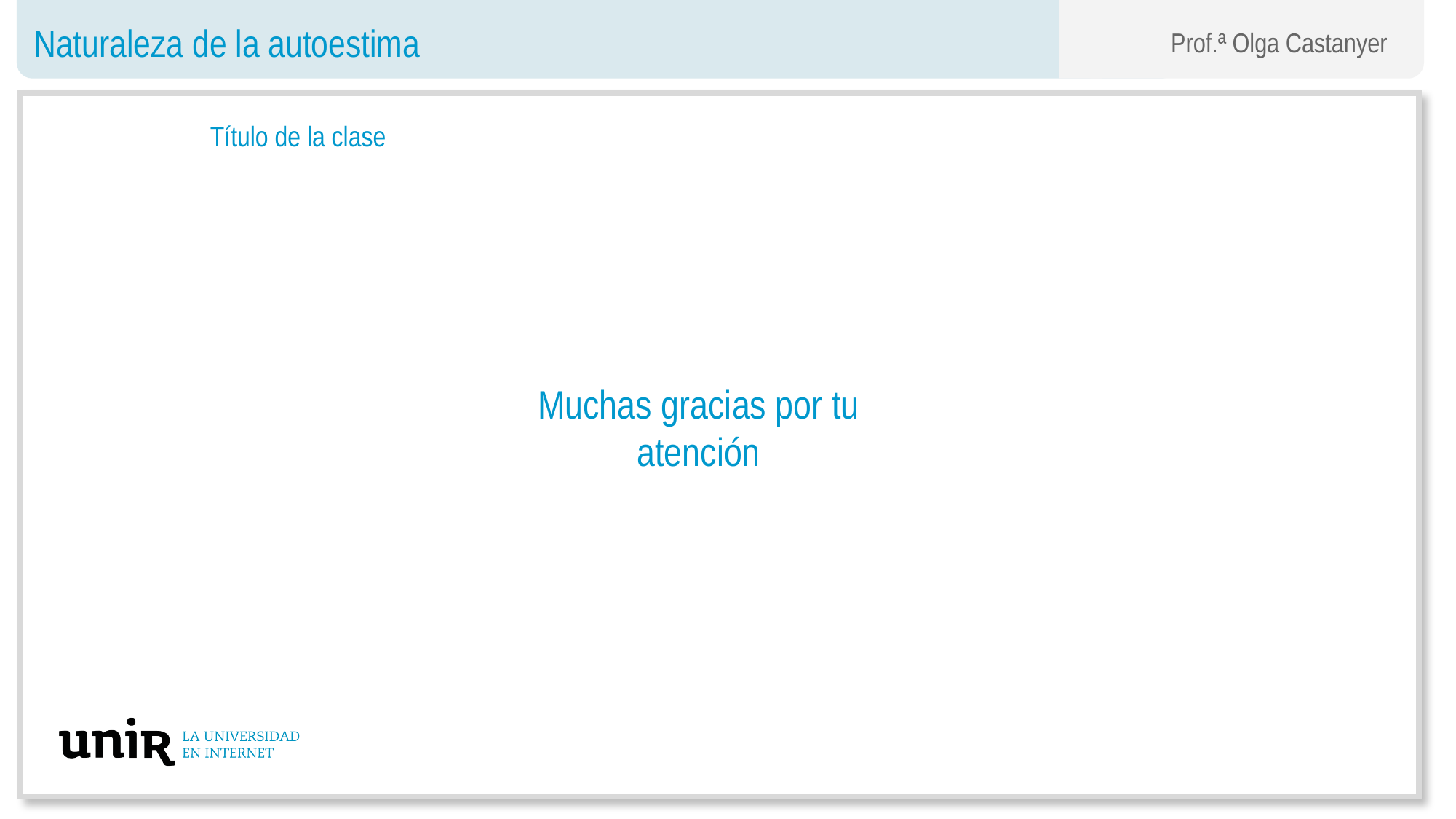

Naturaleza de la autoestima
Prof.ª Olga Castanyer
Título de la clase
Muchas gracias por tu atención